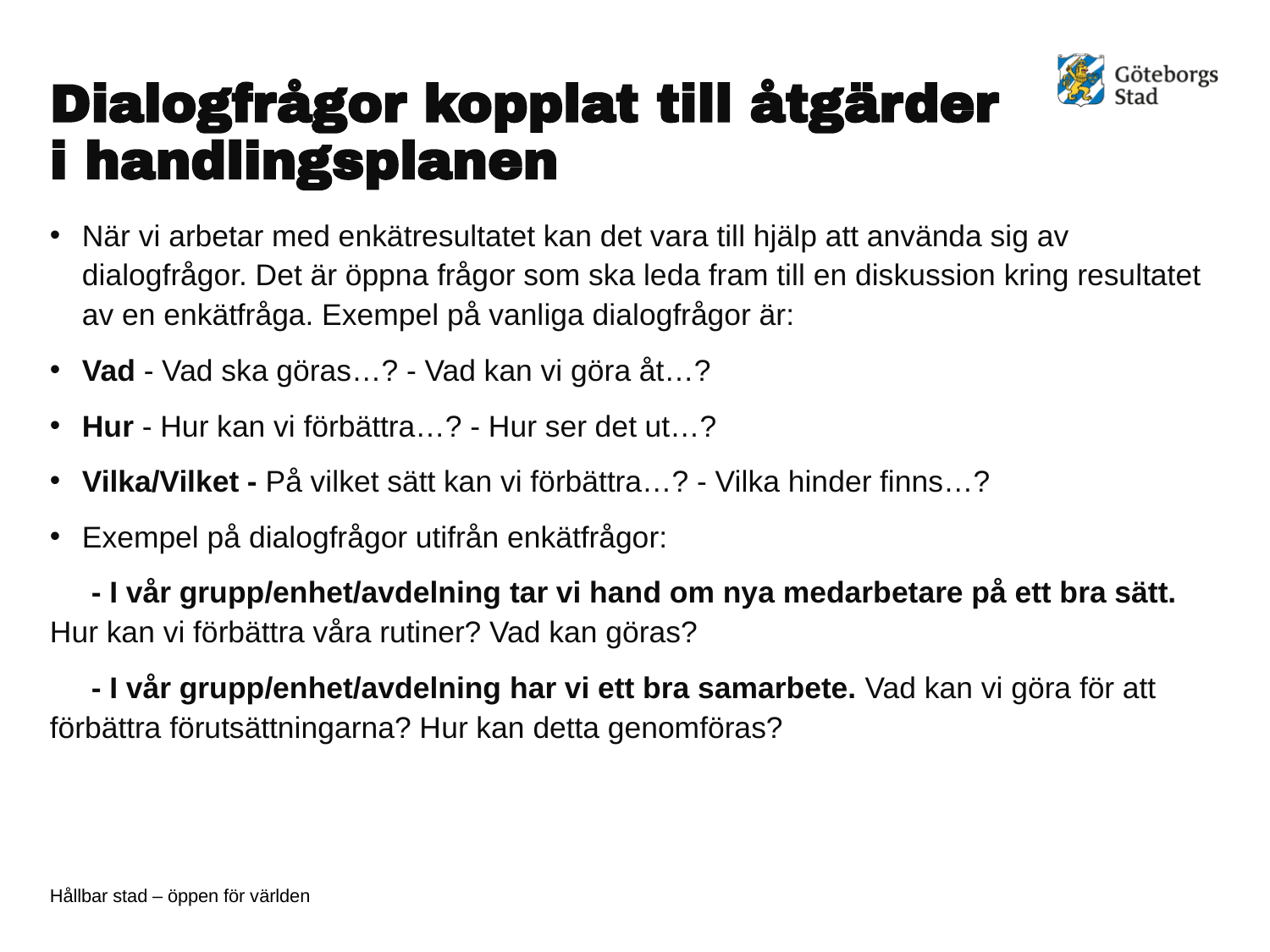

# Dialogfrågor kopplat till åtgärder i handlingsplanen
När vi arbetar med enkätresultatet kan det vara till hjälp att använda sig av dialogfrågor. Det är öppna frågor som ska leda fram till en diskussion kring resultatet av en enkätfråga. Exempel på vanliga dialogfrågor är:
Vad - Vad ska göras…? - Vad kan vi göra åt…?
Hur - Hur kan vi förbättra…? - Hur ser det ut…?
Vilka/Vilket - På vilket sätt kan vi förbättra…? - Vilka hinder finns…?
Exempel på dialogfrågor utifrån enkätfrågor:
     - I vår grupp/enhet/avdelning tar vi hand om nya medarbetare på ett bra sätt. Hur kan vi förbättra våra rutiner? Vad kan göras?
     - I vår grupp/enhet/avdelning har vi ett bra samarbete. Vad kan vi göra för att förbättra förutsättningarna? Hur kan detta genomföras?